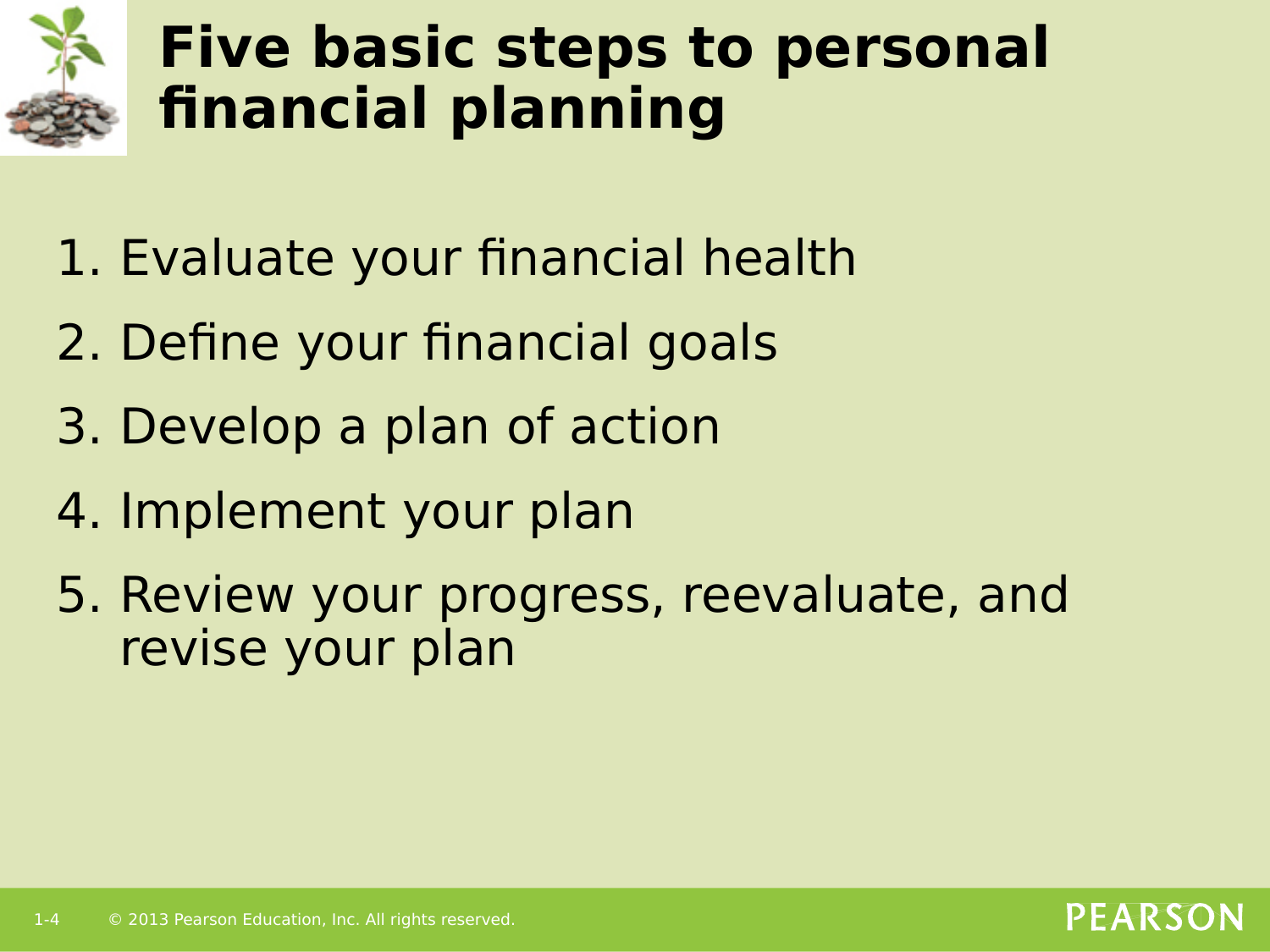

# Five basic steps to personal financial planning
Evaluate your financial health
Define your financial goals
Develop a plan of action
Implement your plan
Review your progress, reevaluate, and revise your plan